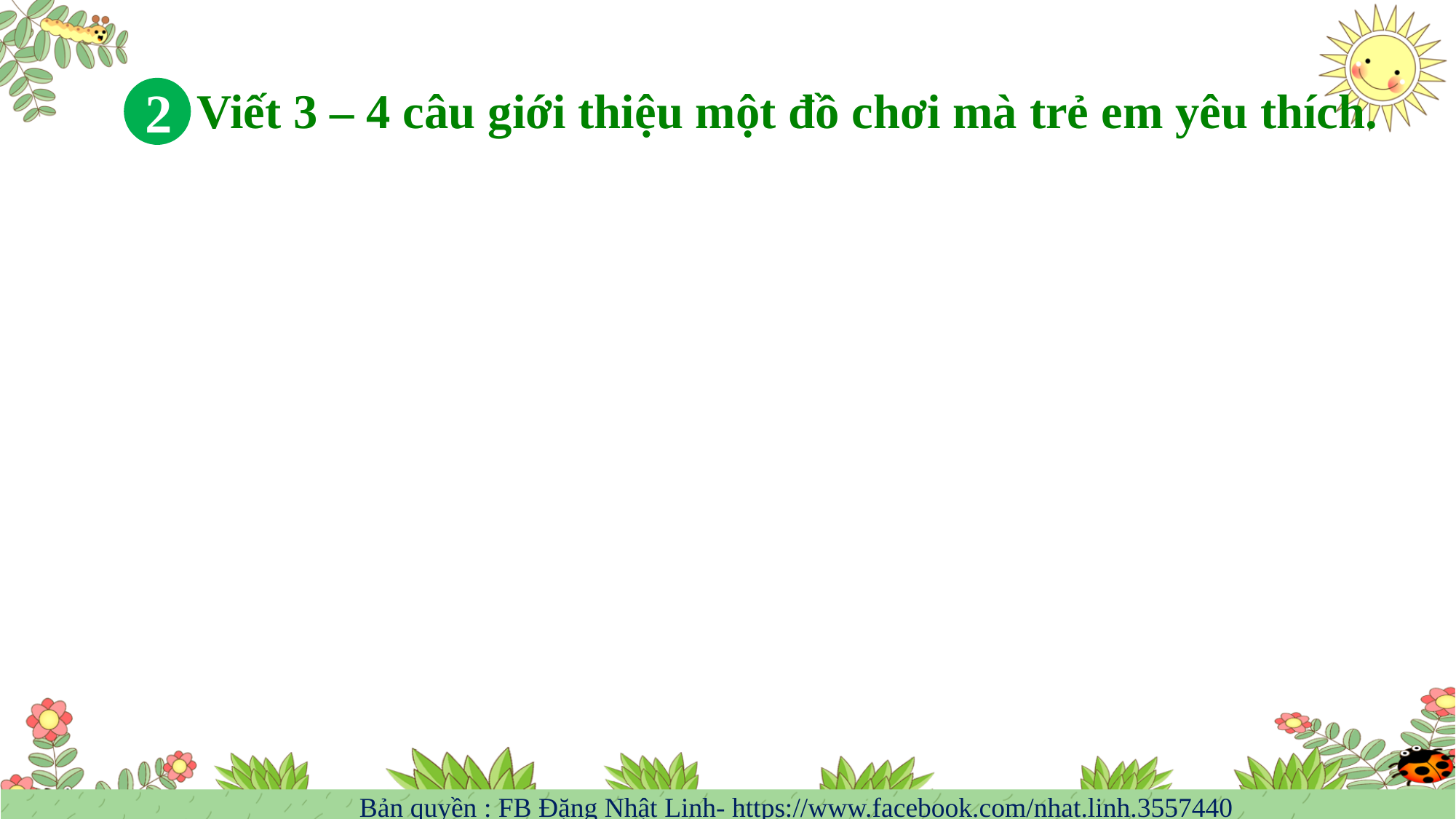

Viết 3 – 4 câu giới thiệu một đồ chơi mà trẻ em yêu thích.
2
Bản quyền : FB Đặng Nhật Linh- https://www.facebook.com/nhat.linh.3557440